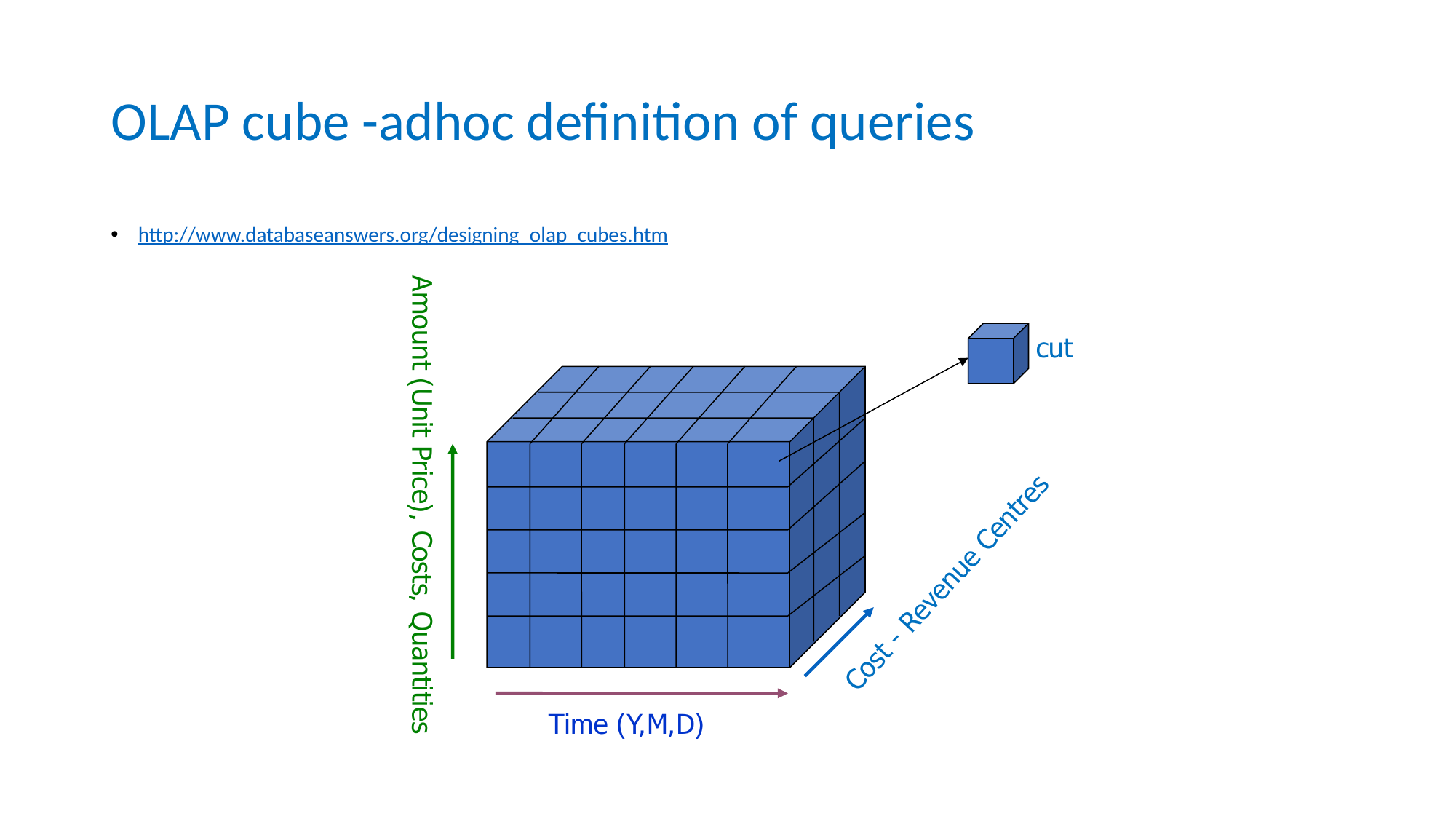

# OLAP cube -adhoc definition of queries
http://www.databaseanswers.org/designing_olap_cubes.htm

cut

Amount (Unit Price), Costs, Quantities

Cost - Revenue Centres

Time (Y,M,D)